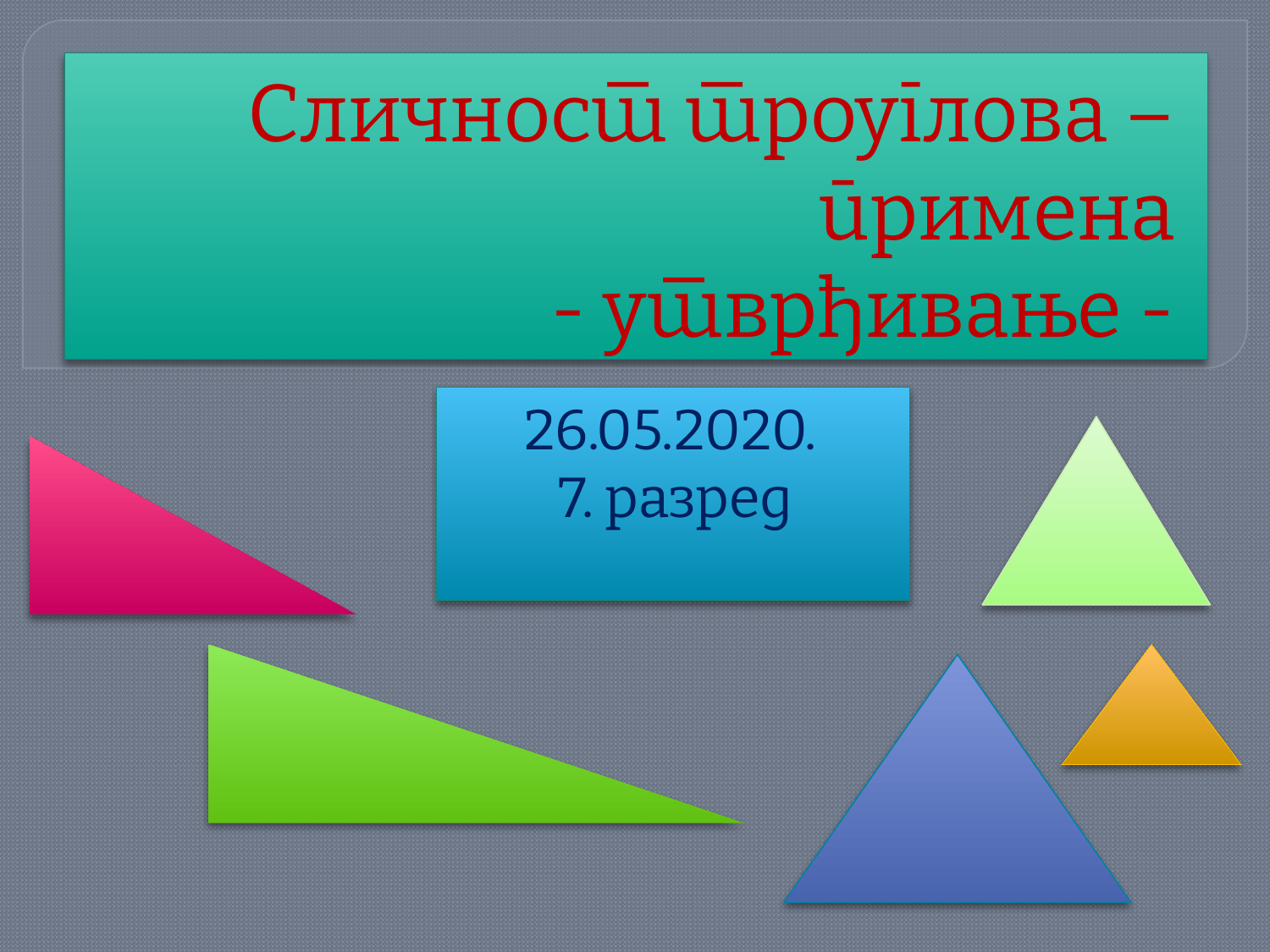

# Сличност троуглова – примена - утврђивање -
  26.05.2020.
   7. разред